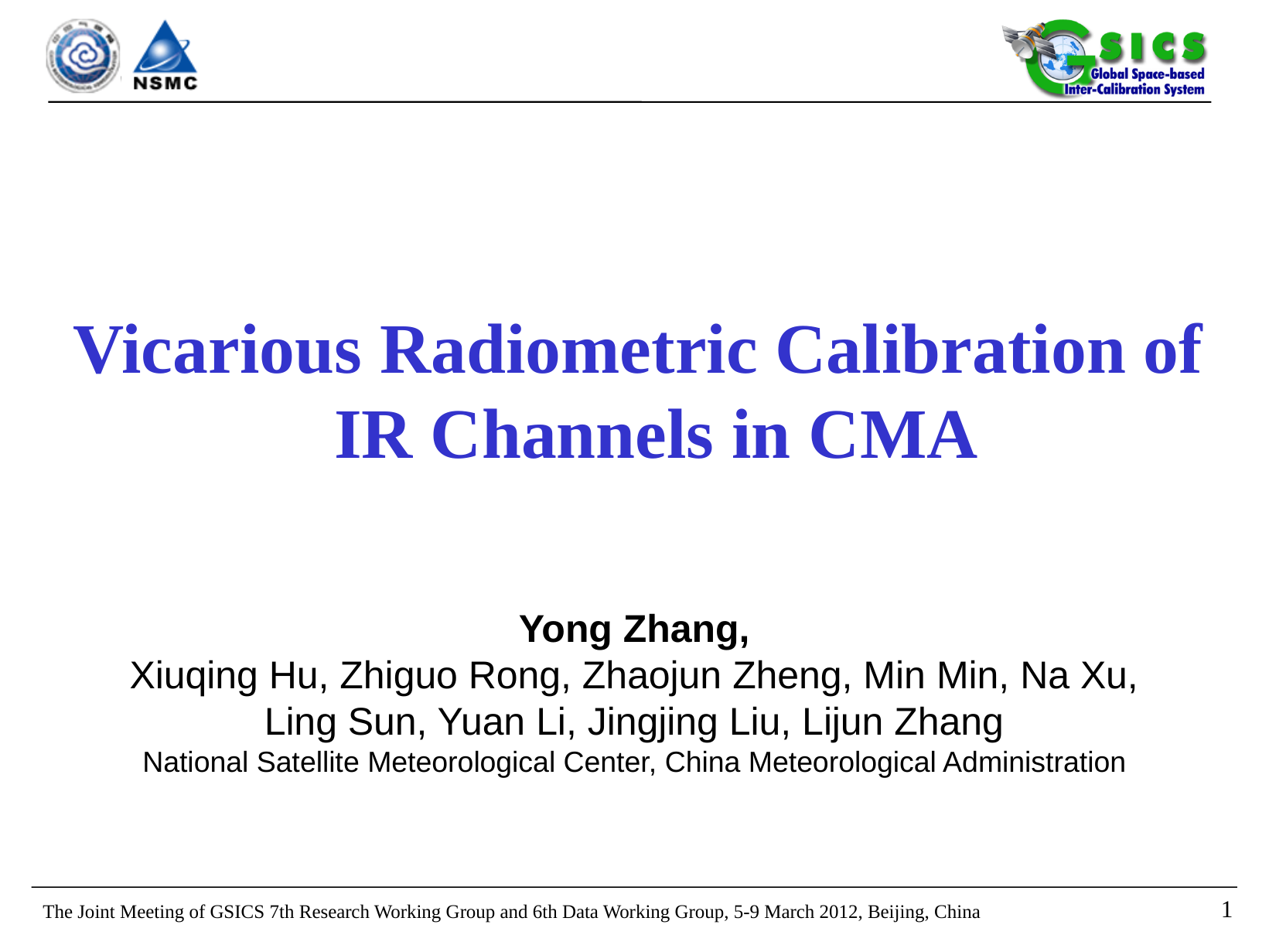

# Vicarious Radiometric Calibration of IR Channels in CMA
Yong Zhang,
Xiuqing Hu, Zhiguo Rong, Zhaojun Zheng, Min Min, Na Xu, Ling Sun, Yuan Li, Jingjing Liu, Lijun Zhang
National Satellite Meteorological Center, China Meteorological Administration
1